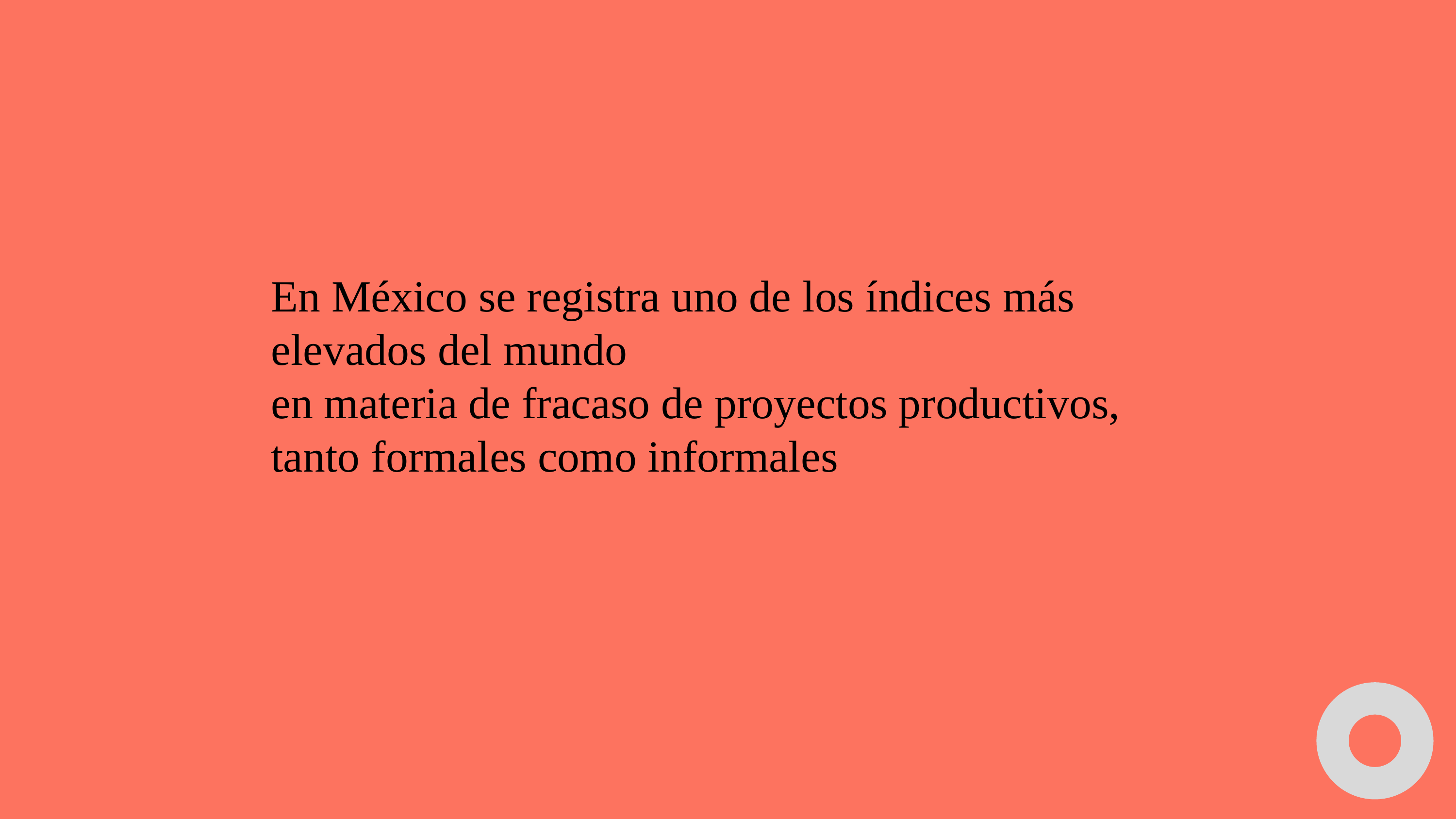

En México se registra uno de los índices más elevados del mundo
en materia de fracaso de proyectos productivos,
tanto formales como informales